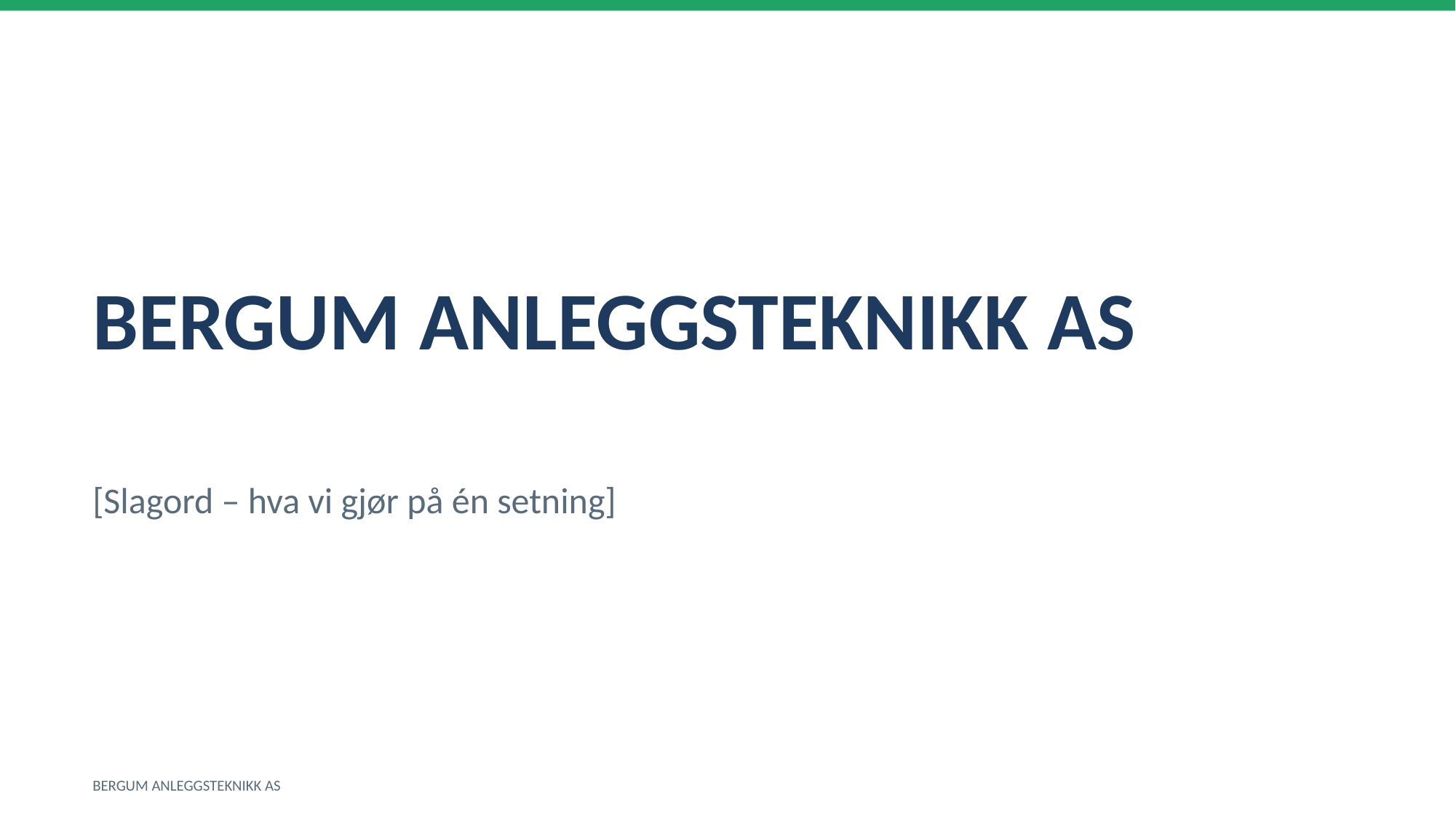

BERGUM ANLEGGSTEKNIKK AS
[Slagord – hva vi gjør på én setning]
BERGUM ANLEGGSTEKNIKK AS